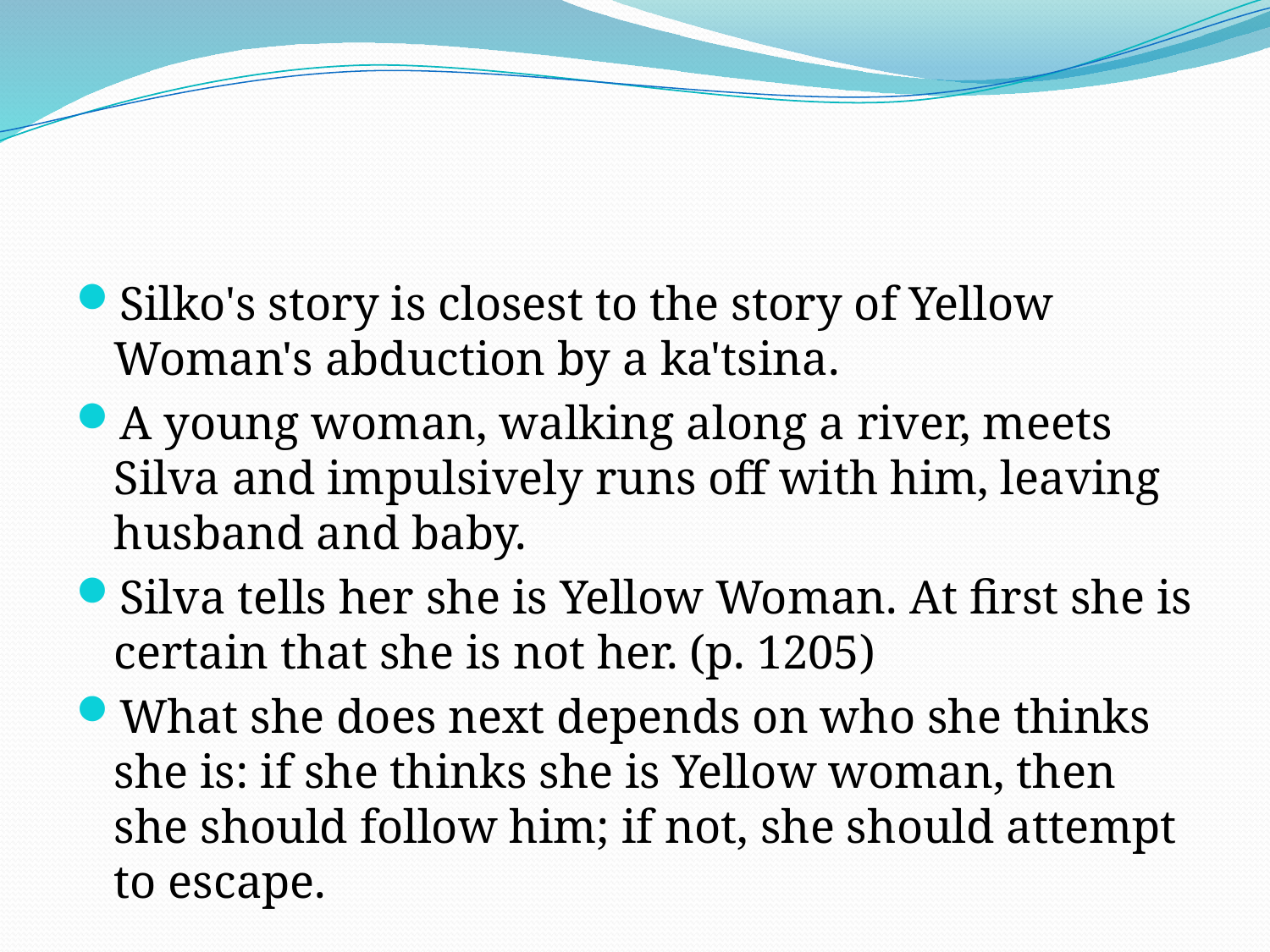

#
Silko's story is closest to the story of Yellow Woman's abduction by a ka'tsina.
A young woman, walking along a river, meets Silva and impulsively runs off with him, leaving husband and baby.
Silva tells her she is Yellow Woman. At first she is certain that she is not her. (p. 1205)
What she does next depends on who she thinks she is: if she thinks she is Yellow woman, then she should follow him; if not, she should attempt to escape.